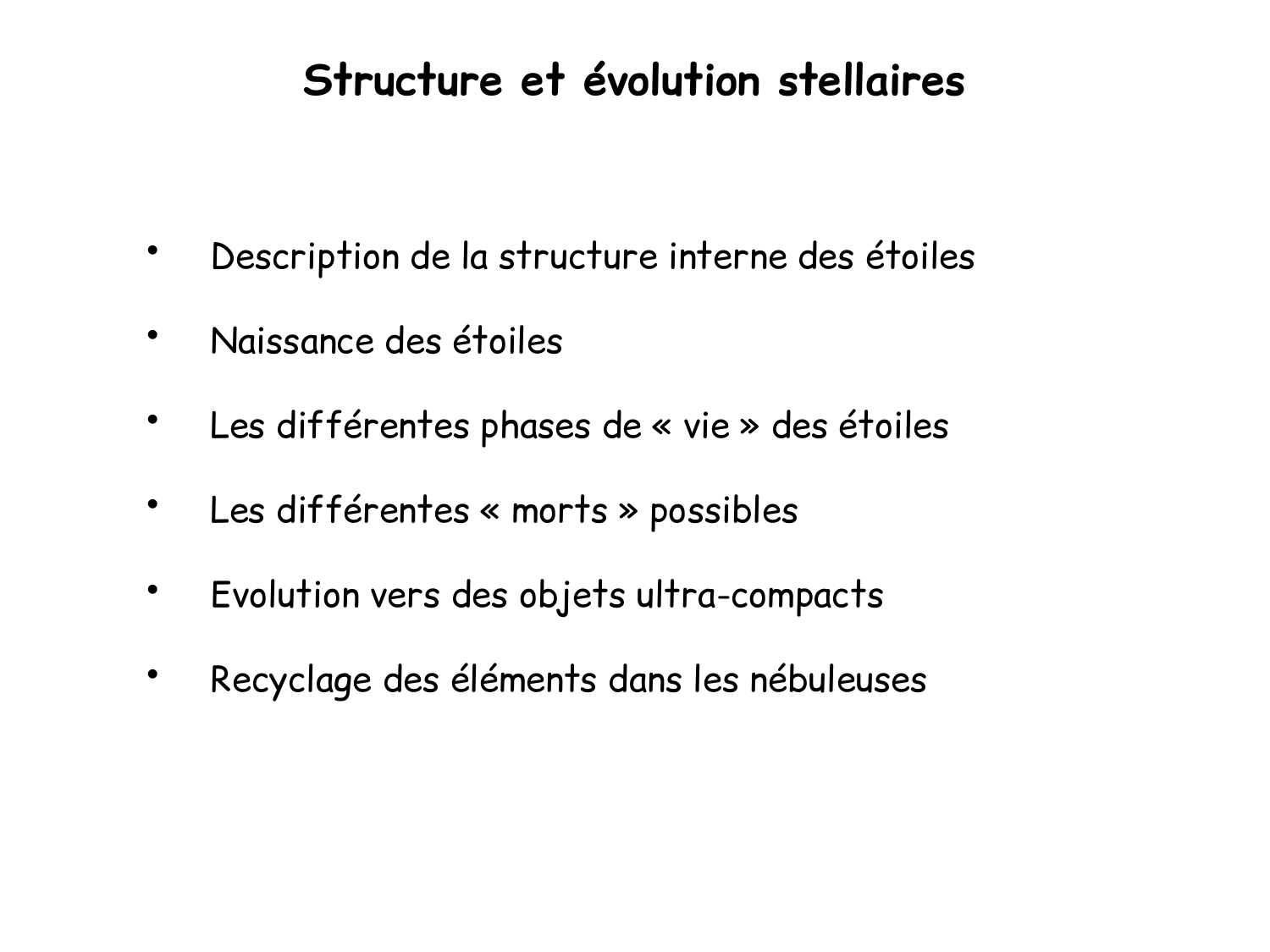

# Structure et évolution stellaires
Description de la structure interne des étoiles

Naissance des étoiles

Les différentes phases de « vie » des étoiles

Les différentes « morts » possibles

Evolution vers des objets ultra-compacts

Recyclage des éléments dans les nébuleuses